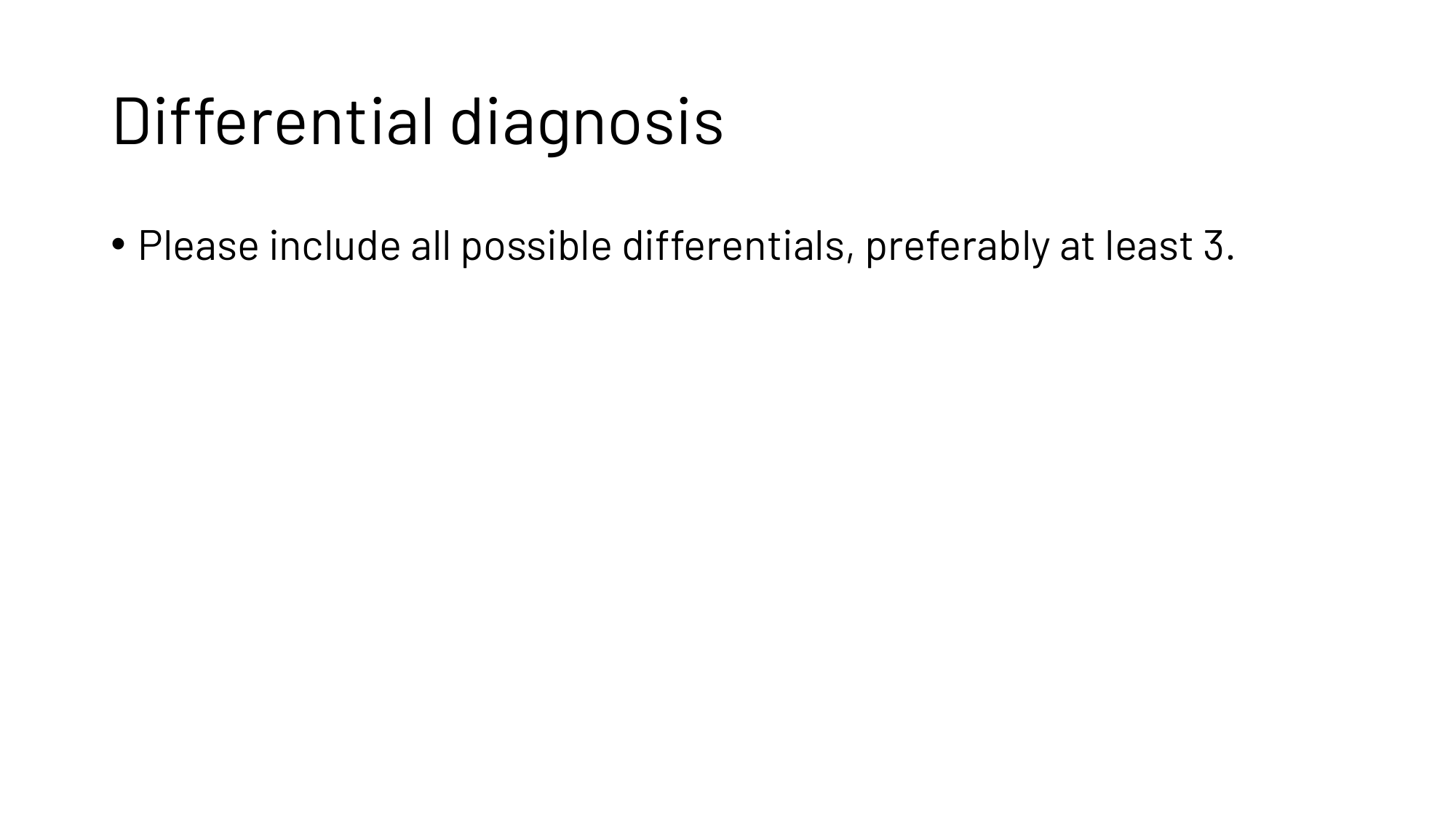

# Differential diagnosis
Please include all possible differentials, preferably at least 3.